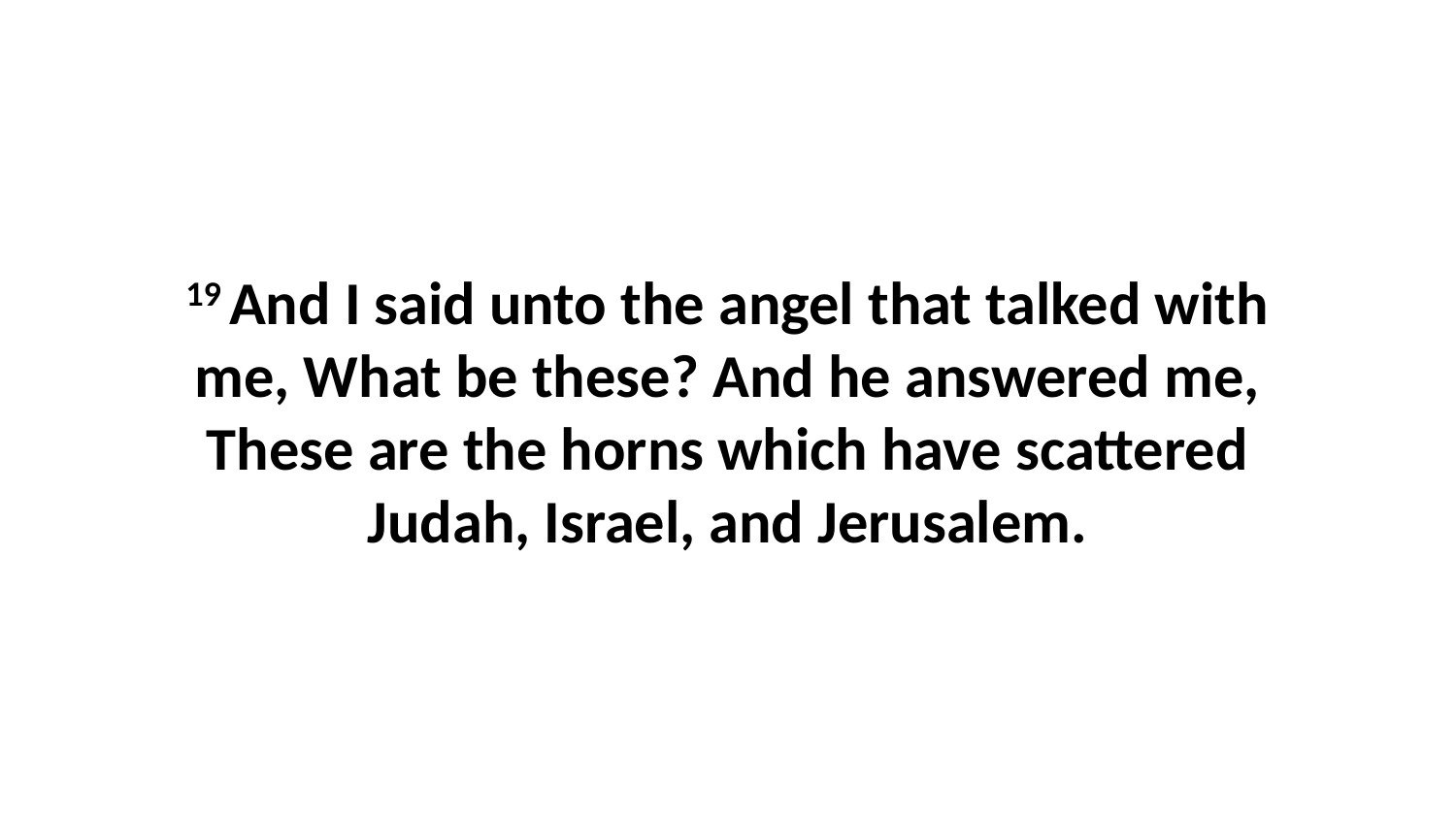

19 And I said unto the angel that talked with me, What be these? And he answered me, These are the horns which have scattered Judah, Israel, and Jerusalem.